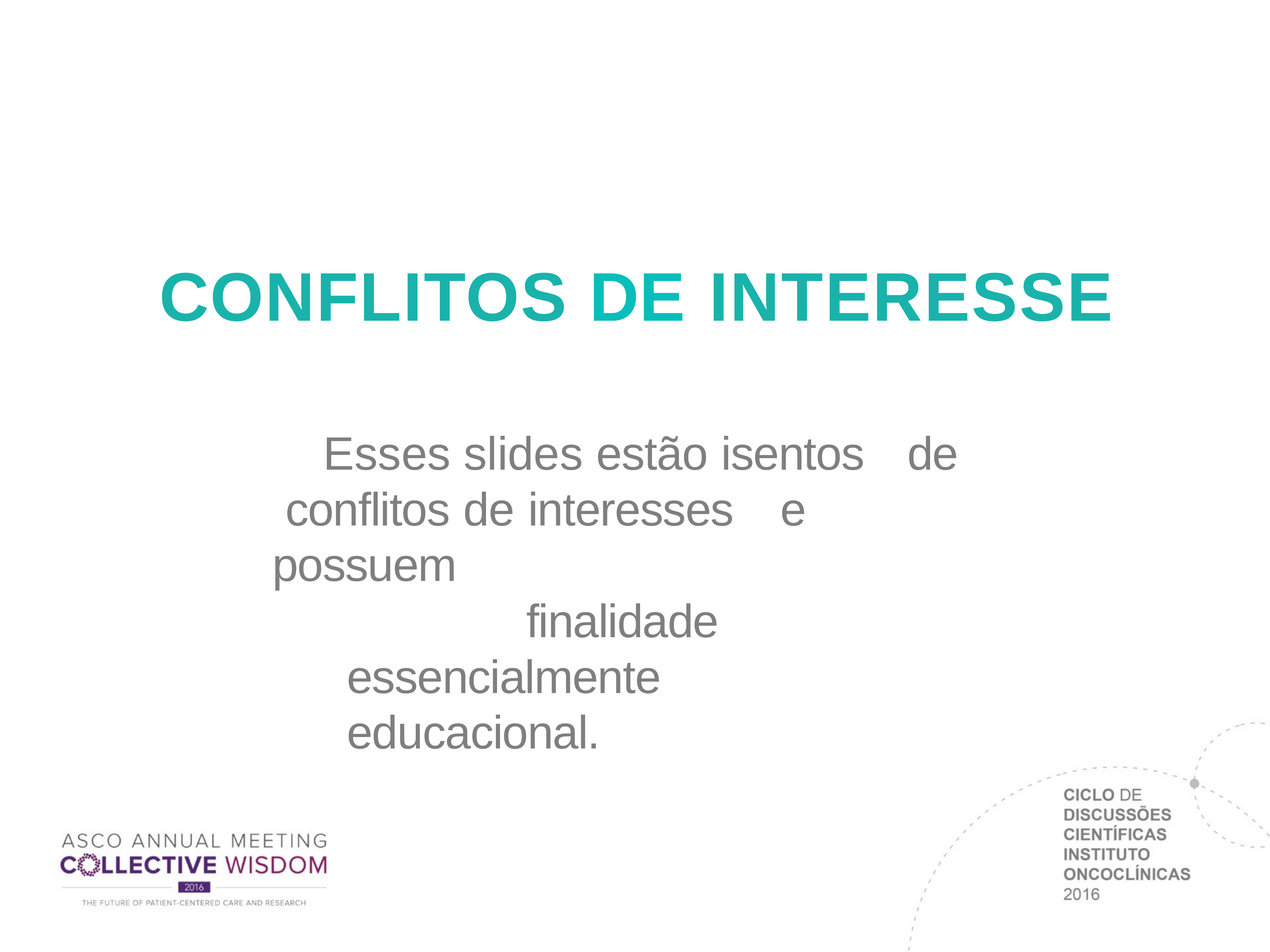

# CONFLITOS DE INTERESSE
Esses slides estão isentos	de  conflitos de interesses	e possuem
finalidade  essencialmente educacional.